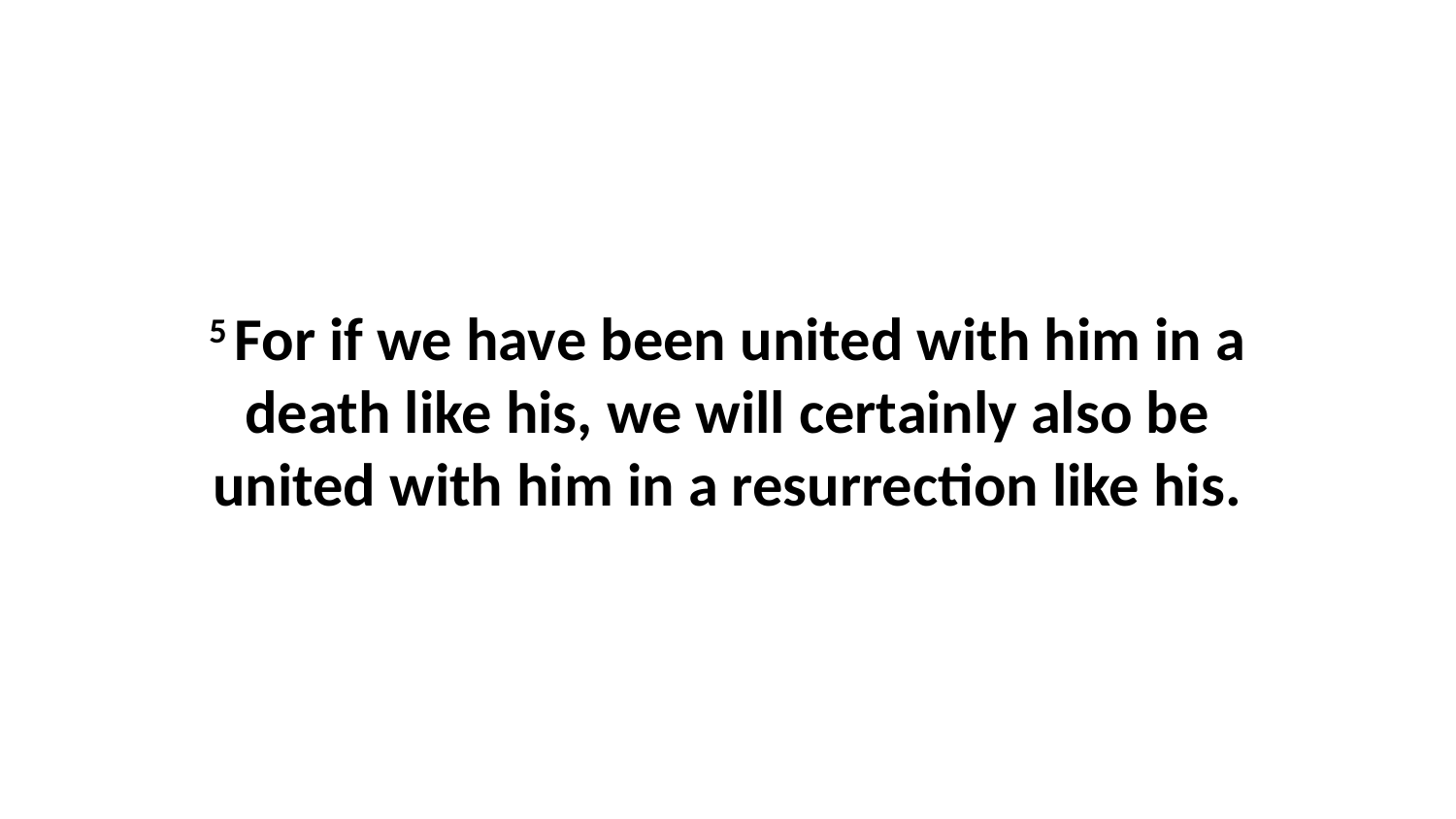

5 For if we have been united with him in a death like his, we will certainly also be united with him in a resurrection like his.